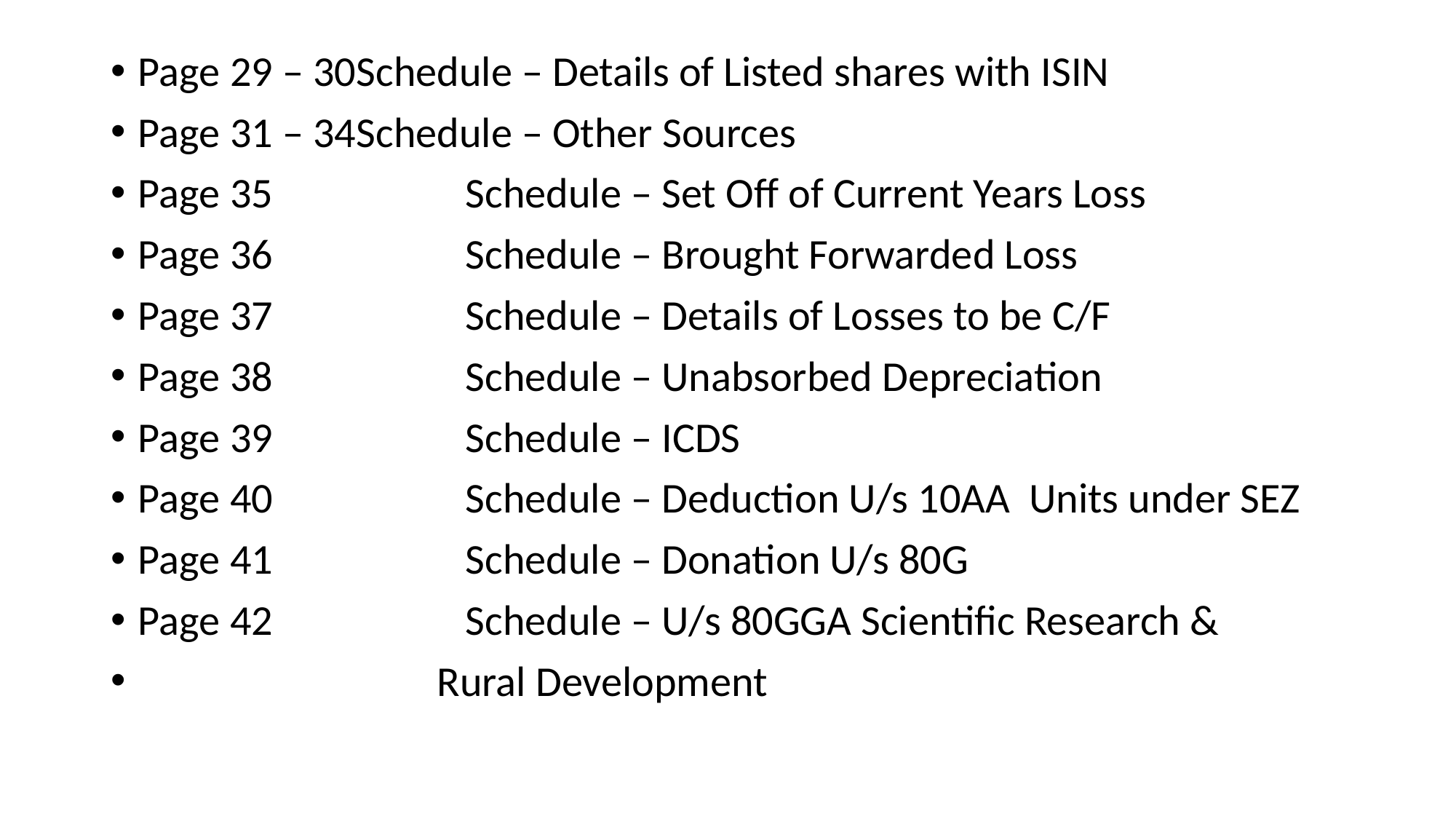

Page 29 – 30	Schedule – Details of Listed shares with ISIN
Page 31 – 34	Schedule – Other Sources
Page 35		Schedule – Set Off of Current Years Loss
Page 36		Schedule – Brought Forwarded Loss
Page 37		Schedule – Details of Losses to be C/F
Page 38		Schedule – Unabsorbed Depreciation
Page 39		Schedule – ICDS
Page 40		Schedule – Deduction U/s 10AA  Units under SEZ
Page 41		Schedule – Donation U/s 80G
Page 42		Schedule – U/s 80GGA Scientific Research &
                               Rural Development